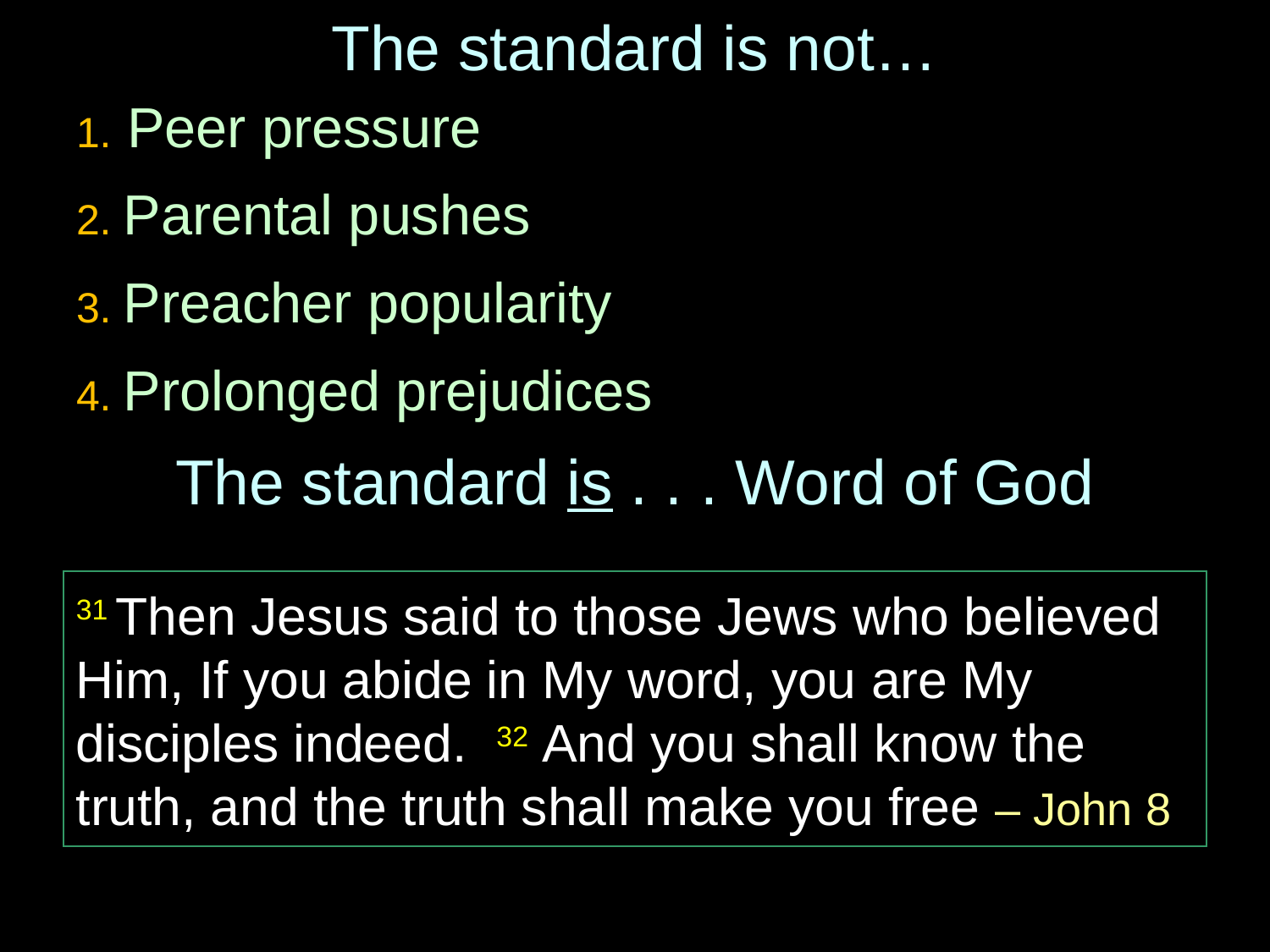

# The standard is not…
1. Peer pressure
2. Parental pushes
3. Preacher popularity
4. Prolonged prejudices
The standard is . . . Word of God

31 Then Jesus said to those Jews who believed Him, If you abide in My word, you are My disciples indeed.  32 And you shall know the truth, and the truth shall make you free – John 8